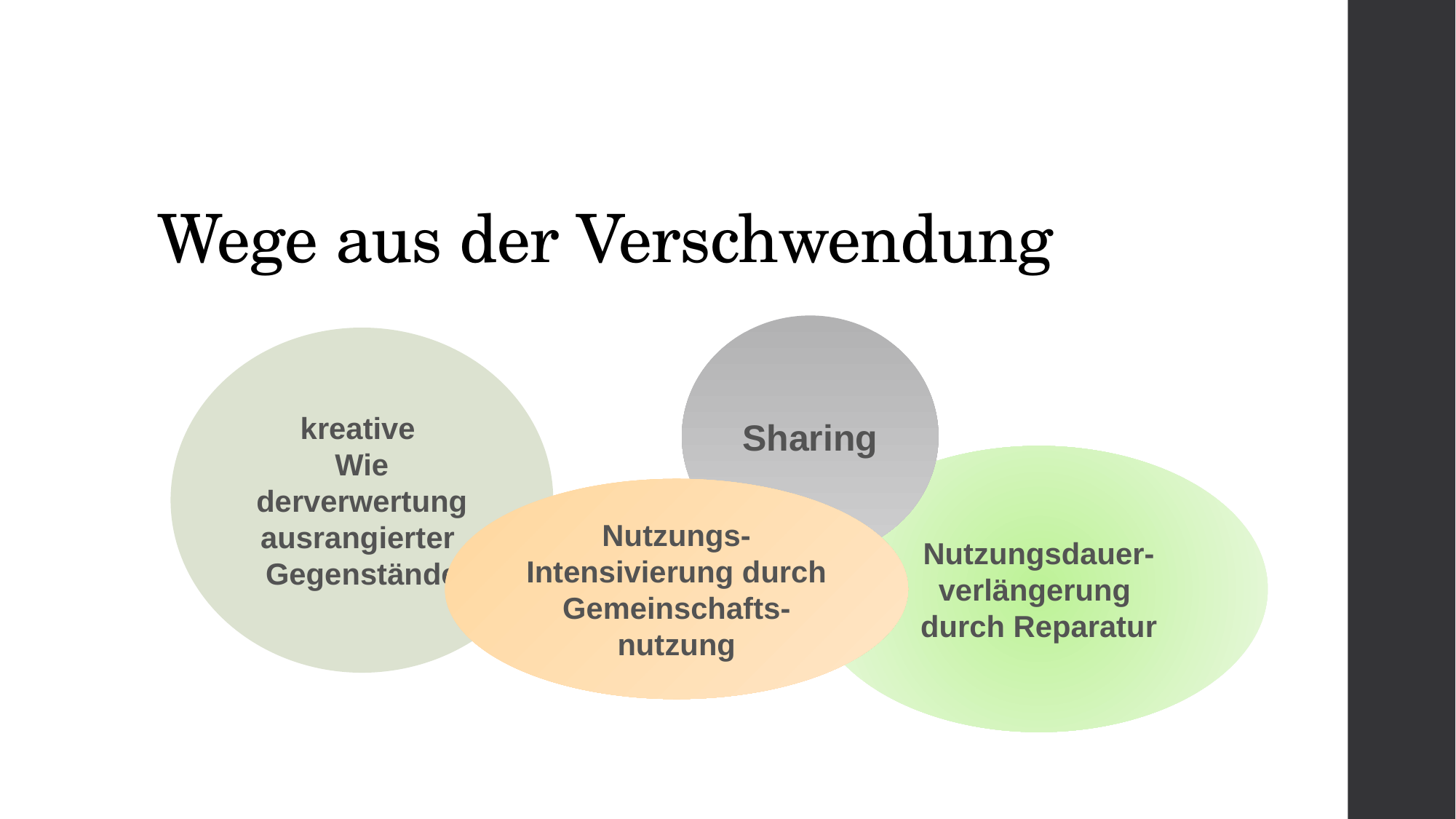

# Wege aus der Verschwendung
Sharing
kre­a­ti­ve
Wie­derverwertung ausrangierter
Gegen­stän­de
Nutzungsdauer-verlängerung
durch Reparatur
Nutzungs-
Intensivierung durch Gemeinschafts-nutzung